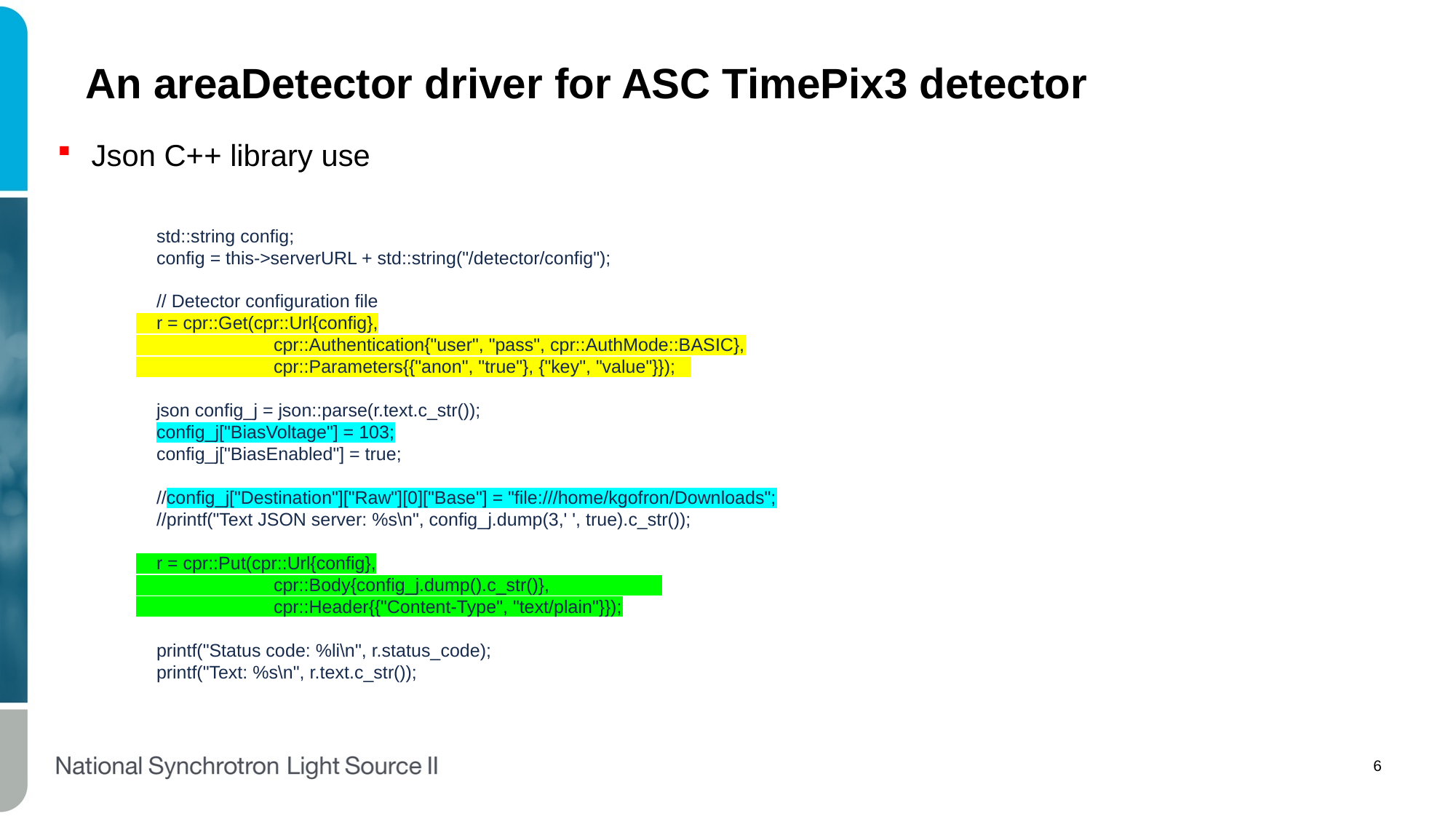

# An areaDetector driver for ASC TimePix3 detector
Json C++ library use

    std::string config;
    config = this->serverURL + std::string("/detector/config");

    // Detector configuration file
    r = cpr::Get(cpr::Url{config},
                           cpr::Authentication{"user", "pass", cpr::AuthMode::BASIC},
                           cpr::Parameters{{"anon", "true"}, {"key", "value"}});

    json config_j = json::parse(r.text.c_str());
    config_j["BiasVoltage"] = 103;
    config_j["BiasEnabled"] = true;

    //config_j["Destination"]["Raw"][0]["Base"] = "file:///home/kgofron/Downloads";
    //printf("Text JSON server: %s\n", config_j.dump(3,' ', true).c_str());

    r = cpr::Put(cpr::Url{config},
                           cpr::Body{config_j.dump().c_str()},
                           cpr::Header{{"Content-Type", "text/plain"}});

    printf("Status code: %li\n", r.status_code);
    printf("Text: %s\n", r.text.c_str());